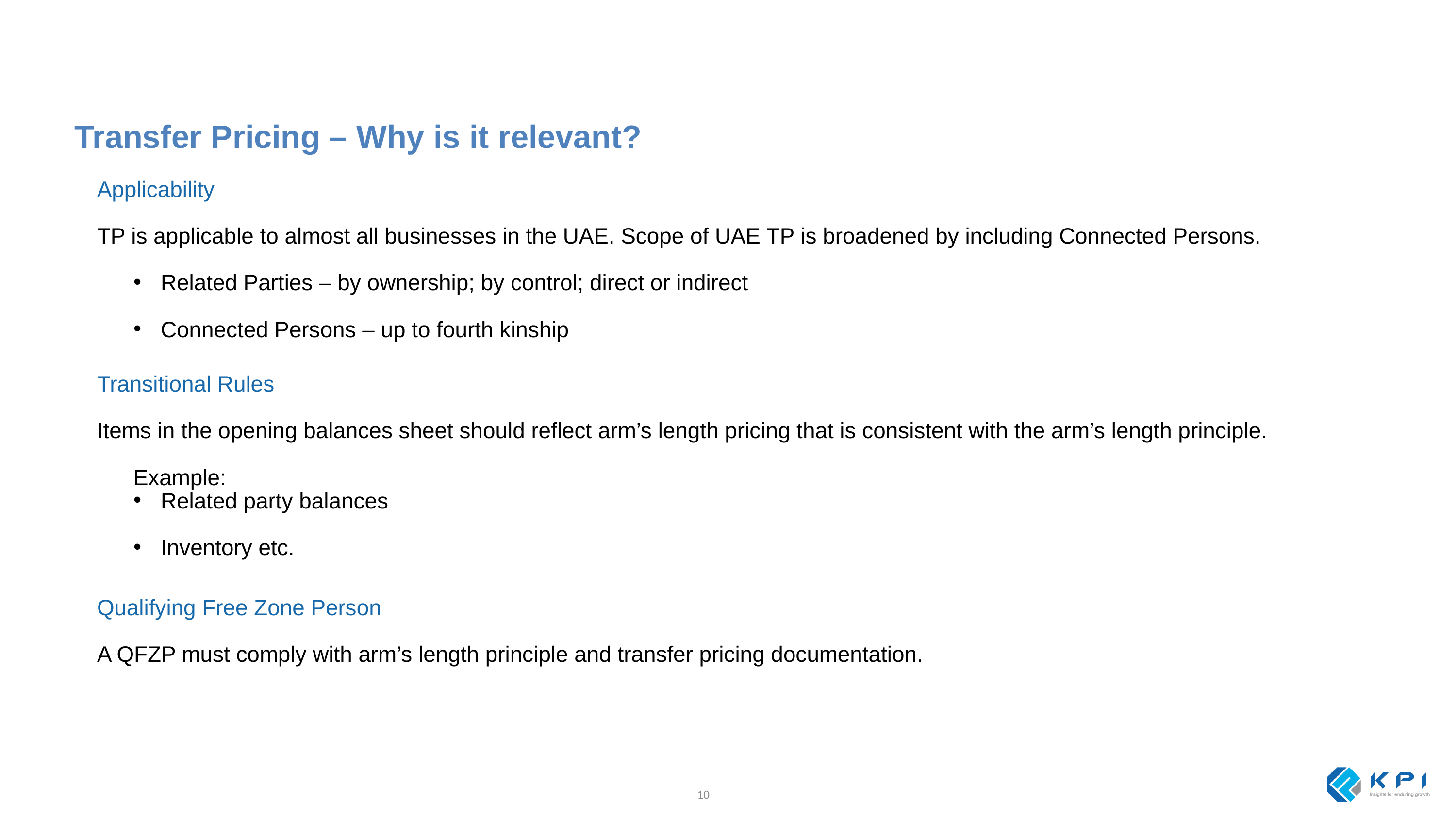

Transfer Pricing – Why is it relevant?
Applicability

TP is applicable to almost all businesses in the UAE. Scope of UAE TP is broadened by including Connected Persons.

Related Parties – by ownership; by control; direct or indirect

Connected Persons – up to fourth kinship

Transitional Rules

Items in the opening balances sheet should reflect arm’s length pricing that is consistent with the arm’s length principle.

Example:
Related party balances

Inventory etc.

Qualifying Free Zone Person

A QFZP must comply with arm’s length principle and transfer pricing documentation.

10